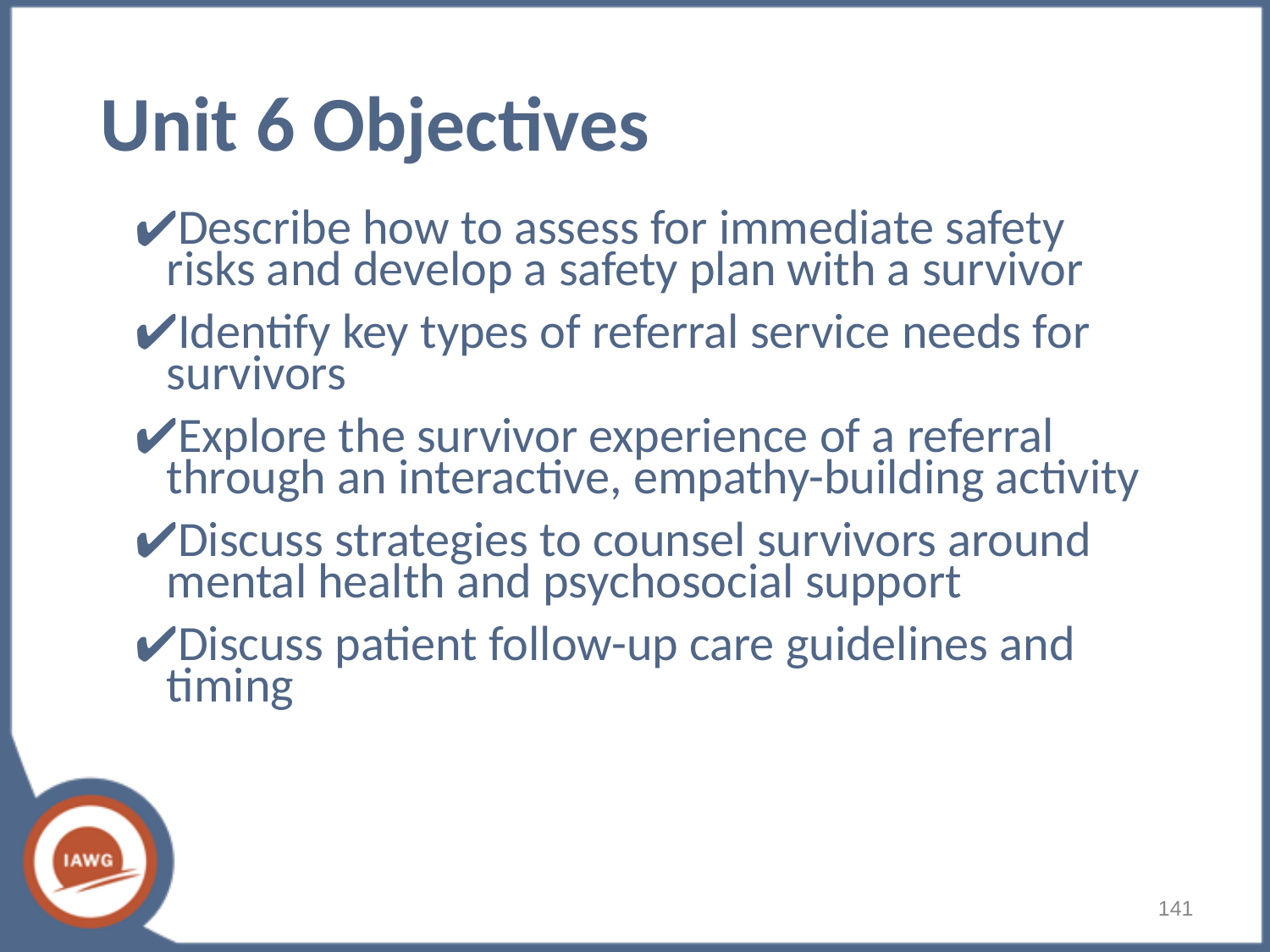

# Unit 6 Objectives
Describe how to assess for immediate safety risks and develop a safety plan with a survivor
Identify key types of referral service needs for survivors
Explore the survivor experience of a referral through an interactive, empathy-building activity
Discuss strategies to counsel survivors around mental health and psychosocial support
Discuss patient follow-up care guidelines and timing

141